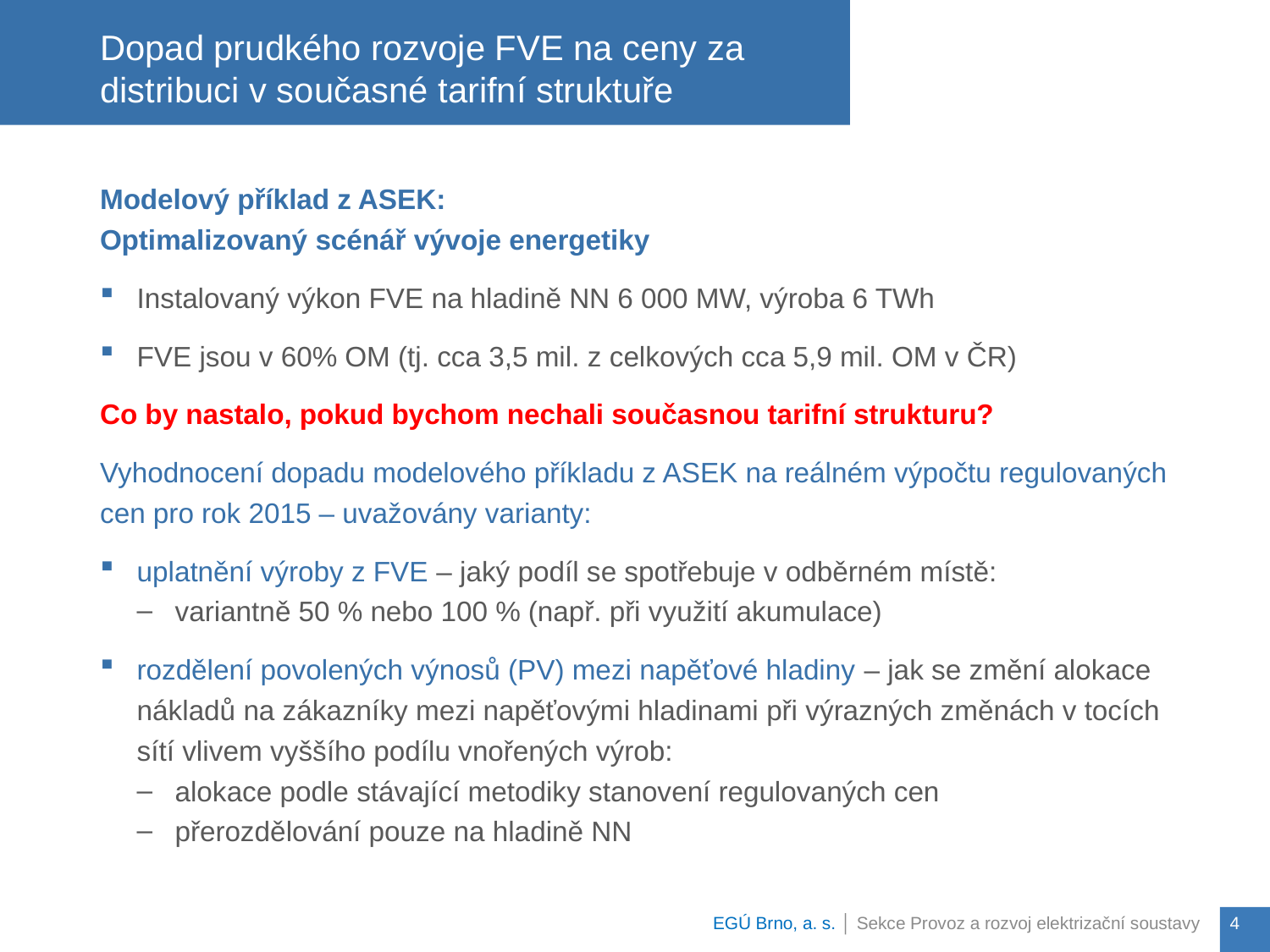

Modelový příklad z ASEK:
Optimalizovaný scénář vývoje energetiky
Instalovaný výkon FVE na hladině NN 6 000 MW, výroba 6 TWh
FVE jsou v 60% OM (tj. cca 3,5 mil. z celkových cca 5,9 mil. OM v ČR)
Co by nastalo, pokud bychom nechali současnou tarifní strukturu?
Vyhodnocení dopadu modelového příkladu z ASEK na reálném výpočtu regulovaných cen pro rok 2015 – uvažovány varianty:
uplatnění výroby z FVE – jaký podíl se spotřebuje v odběrném místě:
variantně 50 % nebo 100 % (např. při využití akumulace)
rozdělení povolených výnosů (PV) mezi napěťové hladiny – jak se změní alokace nákladů na zákazníky mezi napěťovými hladinami při výrazných změnách v tocích sítí vlivem vyššího podílu vnořených výrob:
alokace podle stávající metodiky stanovení regulovaných cen
přerozdělování pouze na hladině NN
# Dopad prudkého rozvoje FVE na ceny za distribuci v současné tarifní struktuře
EGÚ Brno, a. s. │ Sekce Provoz a rozvoj elektrizační soustavy
4